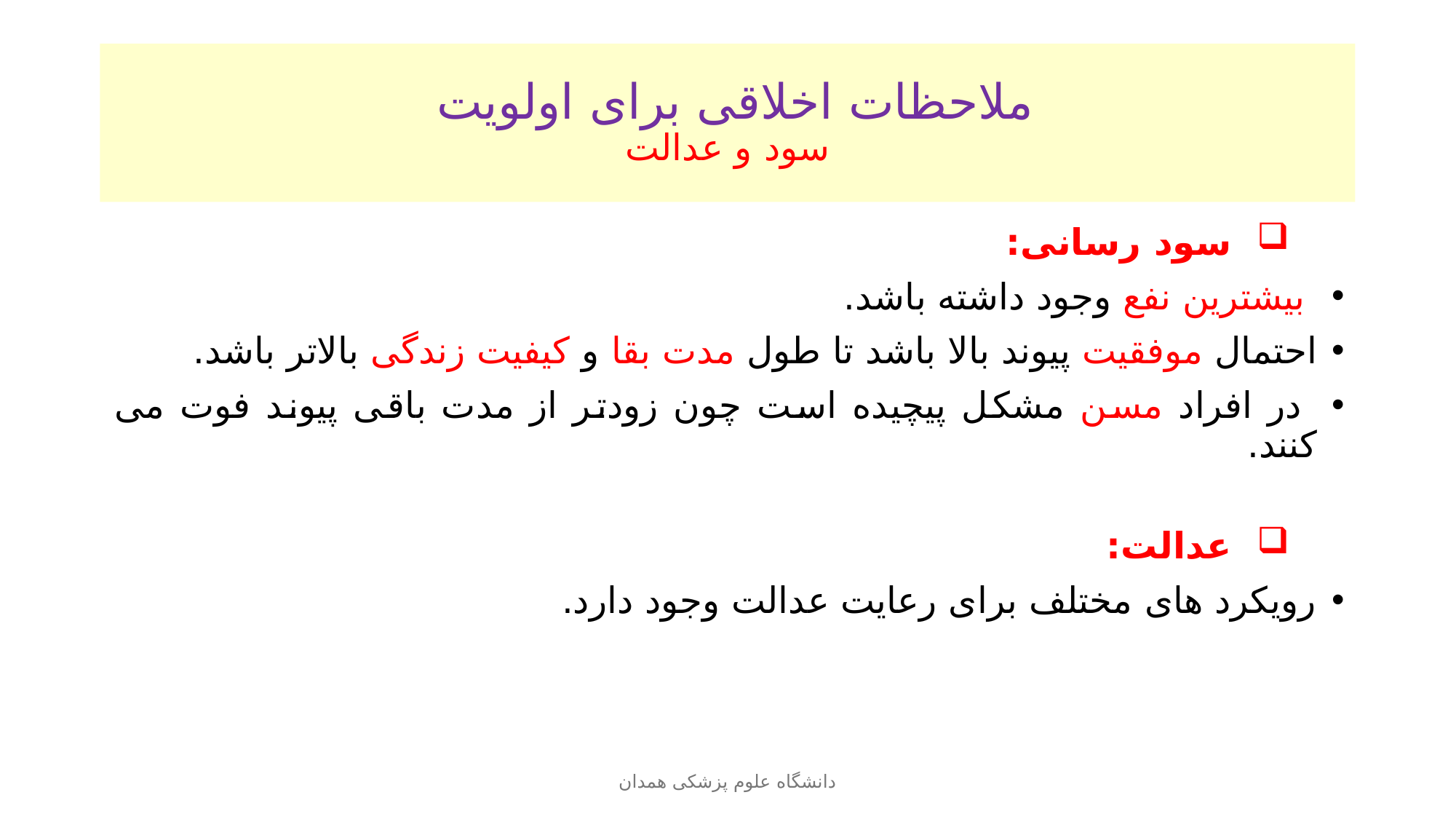

# ملاحظات اخلاقی برای اولویت سود و عدالت
  سود رسانی:
 بیشترین نفع وجود داشته باشد.
احتمال موفقیت پیوند بالا باشد تا طول مدت بقا و کیفیت زندگی بالاتر باشد.
 در افراد مسن مشکل پیچیده است چون زودتر از مدت باقی پیوند فوت می کنند.

  عدالت:
رویکرد های مختلف برای رعایت عدالت وجود دارد.
دانشگاه علوم پزشکی همدان